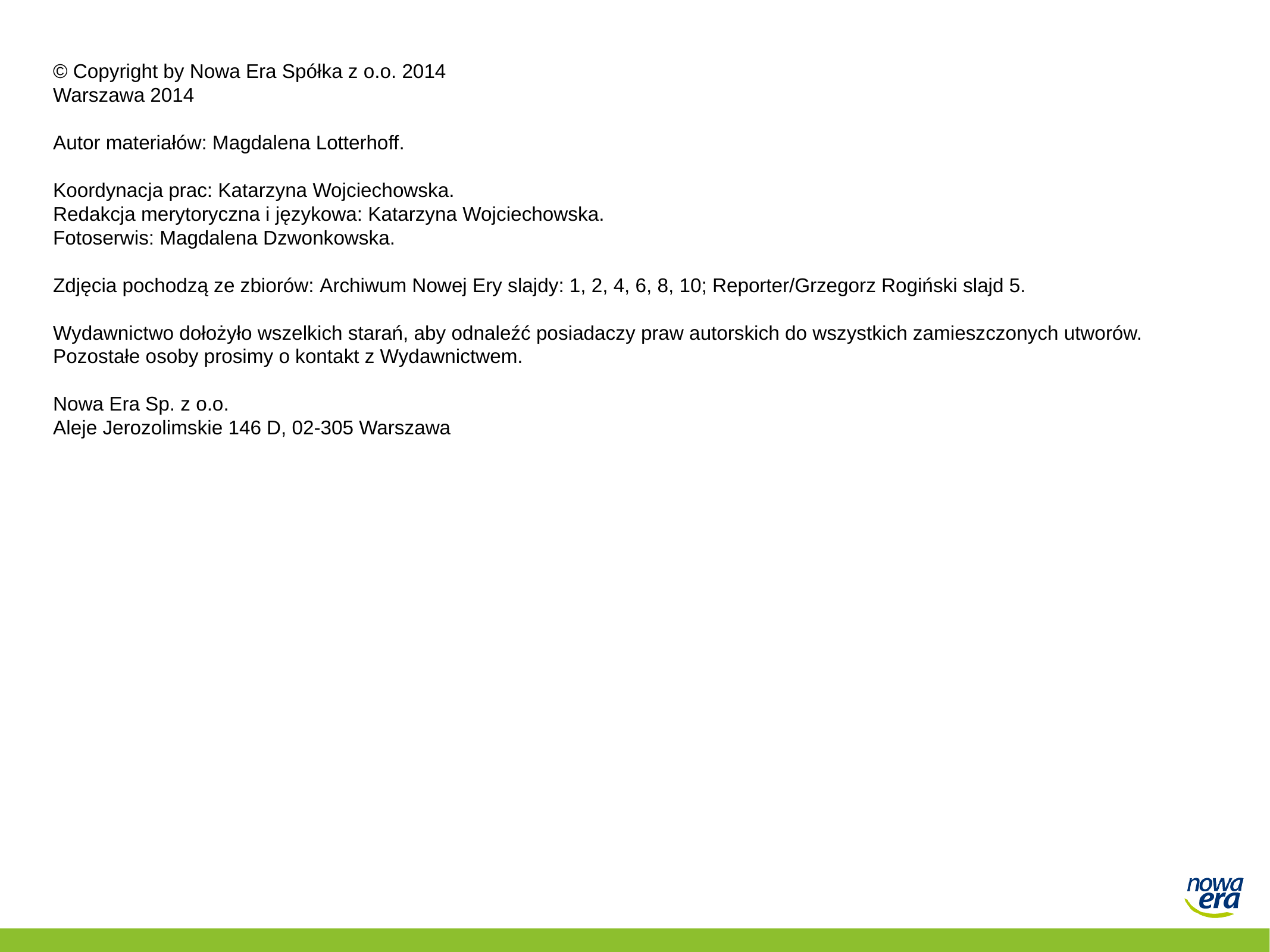

© Copyright by Nowa Era Spółka z o.o. 2014
Warszawa 2014

Autor materiałów: Magdalena Lotterhoff.

Koordynacja prac: Katarzyna Wojciechowska.
Redakcja merytoryczna i językowa: Katarzyna Wojciechowska.
Fotoserwis: Magdalena Dzwonkowska.

Zdjęcia pochodzą ze zbiorów: Archiwum Nowej Ery slajdy: 1, 2, 4, 6, 8, 10; Reporter/Grzegorz Rogiński slajd 5.

Wydawnictwo dołożyło wszelkich starań, aby odnaleźć posiadaczy praw autorskich do wszystkich zamieszczonych utworów. Pozostałe osoby prosimy o kontakt z Wydawnictwem.

Nowa Era Sp. z o.o.
Aleje Jerozolimskie 146 D, 02-305 Warszawa